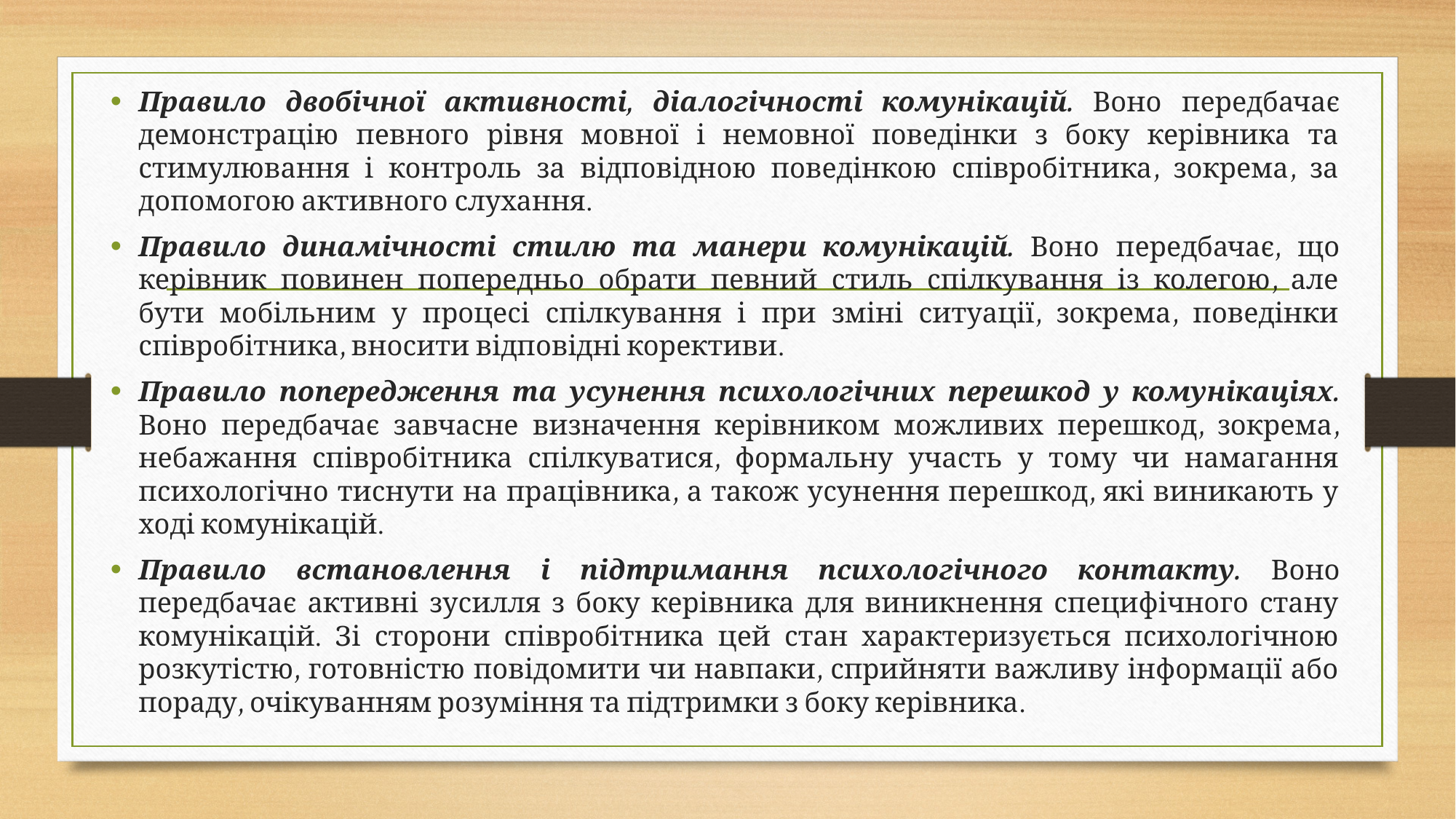

Правило двобічної активності, діалогічності комунікацій. Воно передбачає демонстрацію певного рівня мовної і немовної поведінки з боку керівника та стимулювання і контроль за відповідною поведінкою співробітника, зокрема, за допомогою активного слухання.
Правило динамічності стилю та манери комунікацій. Воно передбачає, що керівник повинен попередньо обрати певний стиль спілкування із колегою, але бути мобільним у процесі спілкування і при зміні ситуації, зокрема, поведінки співробітника, вносити відповідні корективи.
Правило попередження та усунення психологічних перешкод у комунікаціях. Воно передбачає завчасне визначення керівником можливих перешкод, зокрема, небажання співробітника спілкуватися, формальну участь у тому чи намагання психологічно тиснути на працівника, а також усунення перешкод, які виникають у ході комунікацій.
Правило встановлення і підтримання психологічного контакту. Воно передбачає активні зусилля з боку керівника для виникнення специфічного стану комунікацій. Зі сторони співробітника цей стан характеризується психологічною розкутістю, готовністю повідомити чи навпаки, сприйняти важливу інформації або пораду, очікуванням розуміння та підтримки з боку керівника.